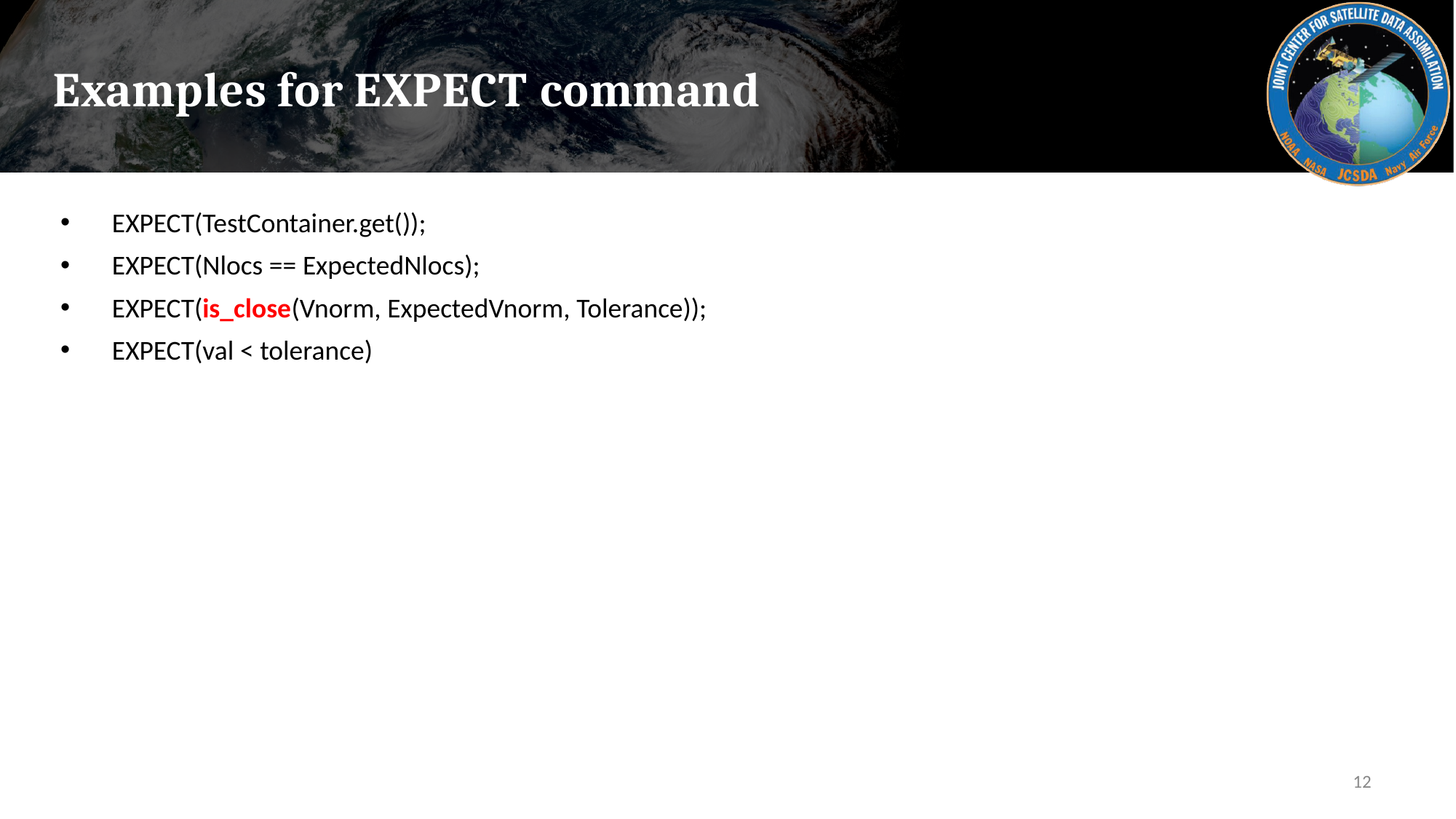

# Examples for EXPECT command
EXPECT(TestContainer.get());
EXPECT(Nlocs == ExpectedNlocs);
EXPECT(is_close(Vnorm, ExpectedVnorm, Tolerance));
EXPECT(val < tolerance)

12